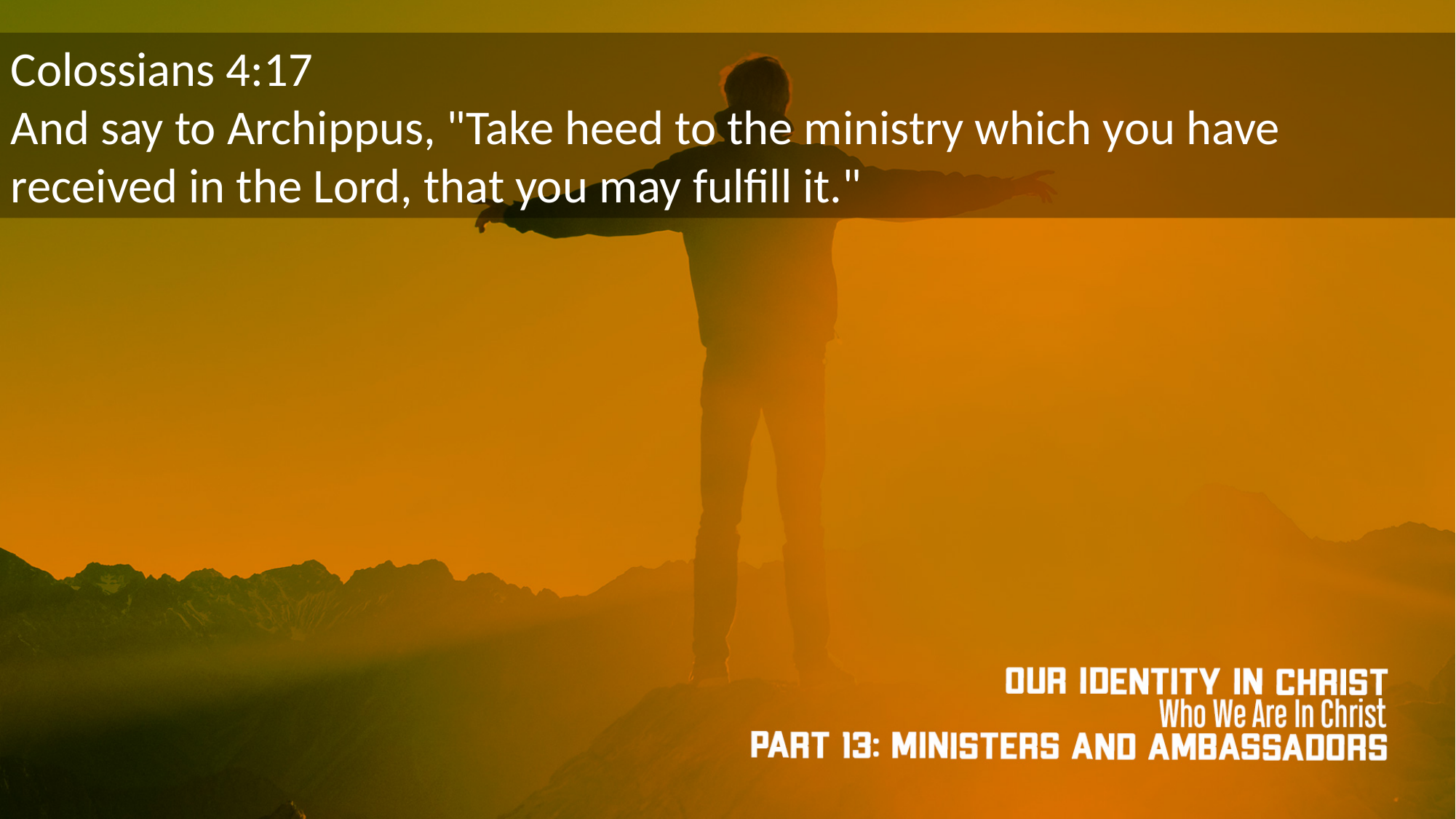

Colossians 4:17
And say to Archippus, "Take heed to the ministry which you have received in the Lord, that you may fulfill it."